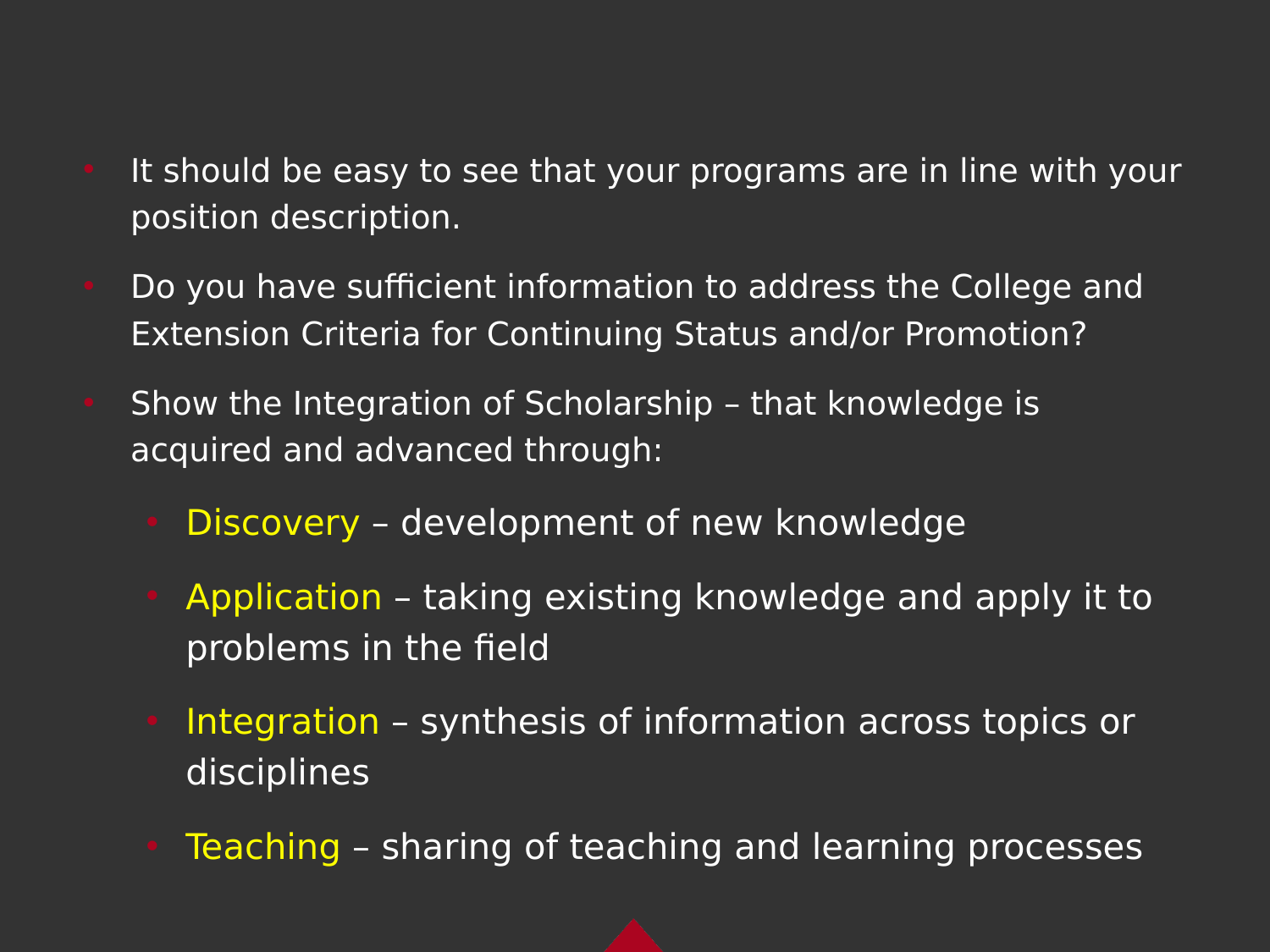

It should be easy to see that your programs are in line with your position description.
Do you have sufficient information to address the College and Extension Criteria for Continuing Status and/or Promotion?
Show the Integration of Scholarship – that knowledge is acquired and advanced through:
Discovery – development of new knowledge
Application – taking existing knowledge and apply it to problems in the field
Integration – synthesis of information across topics or disciplines
Teaching – sharing of teaching and learning processes